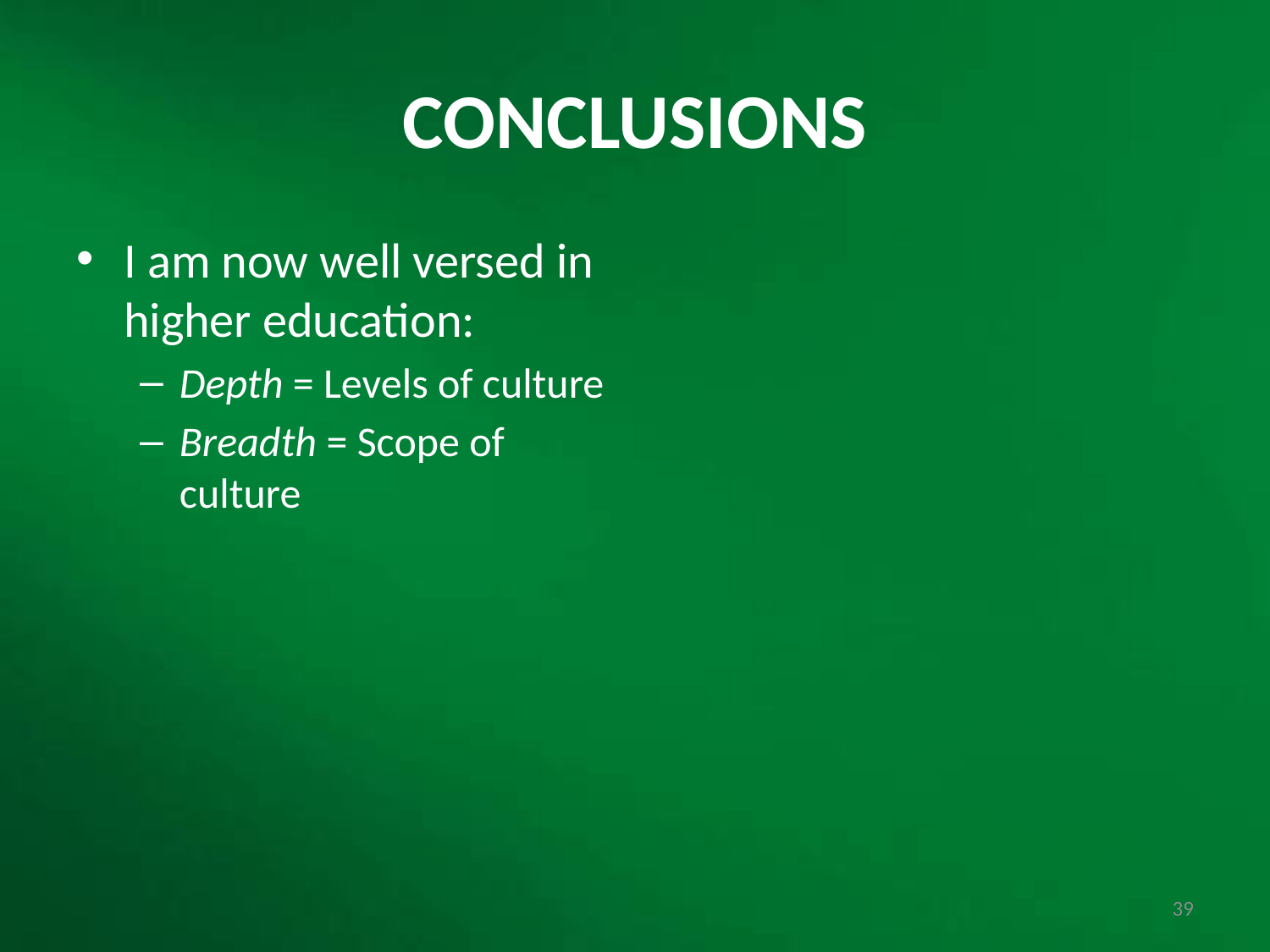

# CONCLUSIONS
I am now well versed in higher education:
Depth = Levels of culture
Breadth = Scope of culture

39